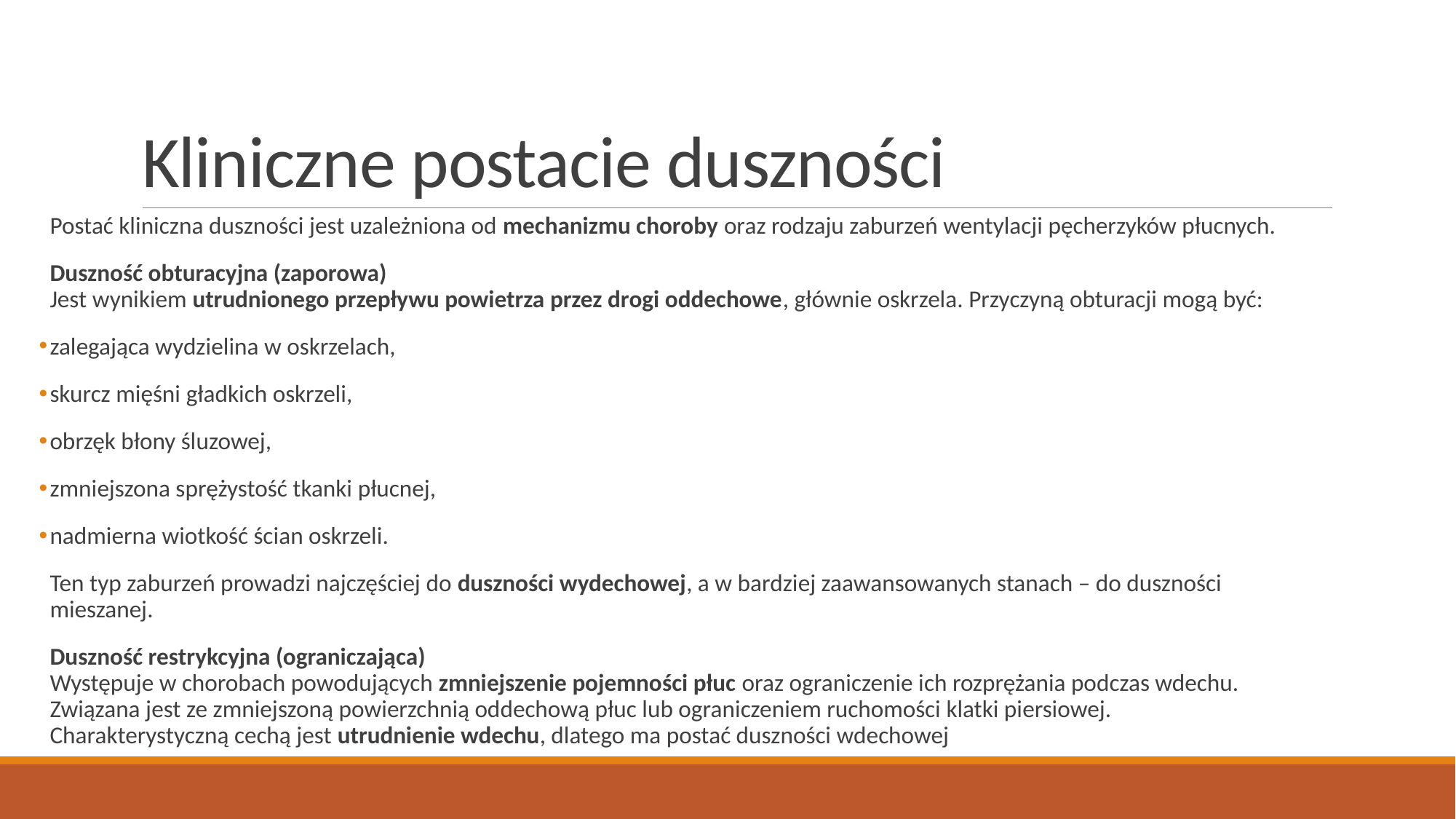

# Kliniczne postacie duszności
Postać kliniczna duszności jest uzależniona od mechanizmu choroby oraz rodzaju zaburzeń wentylacji pęcherzyków płucnych.
Duszność obturacyjna (zaporowa)
Jest wynikiem utrudnionego przepływu powietrza przez drogi oddechowe, głównie oskrzela. Przyczyną obturacji mogą być:
zalegająca wydzielina w oskrzelach,
skurcz mięśni gładkich oskrzeli,
obrzęk błony śluzowej,
zmniejszona sprężystość tkanki płucnej,
nadmierna wiotkość ścian oskrzeli.
Ten typ zaburzeń prowadzi najczęściej do duszności wydechowej, a w bardziej zaawansowanych stanach – do duszności mieszanej.
Duszność restrykcyjna (ograniczająca)
Występuje w chorobach powodujących zmniejszenie pojemności płuc oraz ograniczenie ich rozprężania podczas wdechu. Związana jest ze zmniejszoną powierzchnią oddechową płuc lub ograniczeniem ruchomości klatki piersiowej.
Charakterystyczną cechą jest utrudnienie wdechu, dlatego ma postać duszności wdechowej